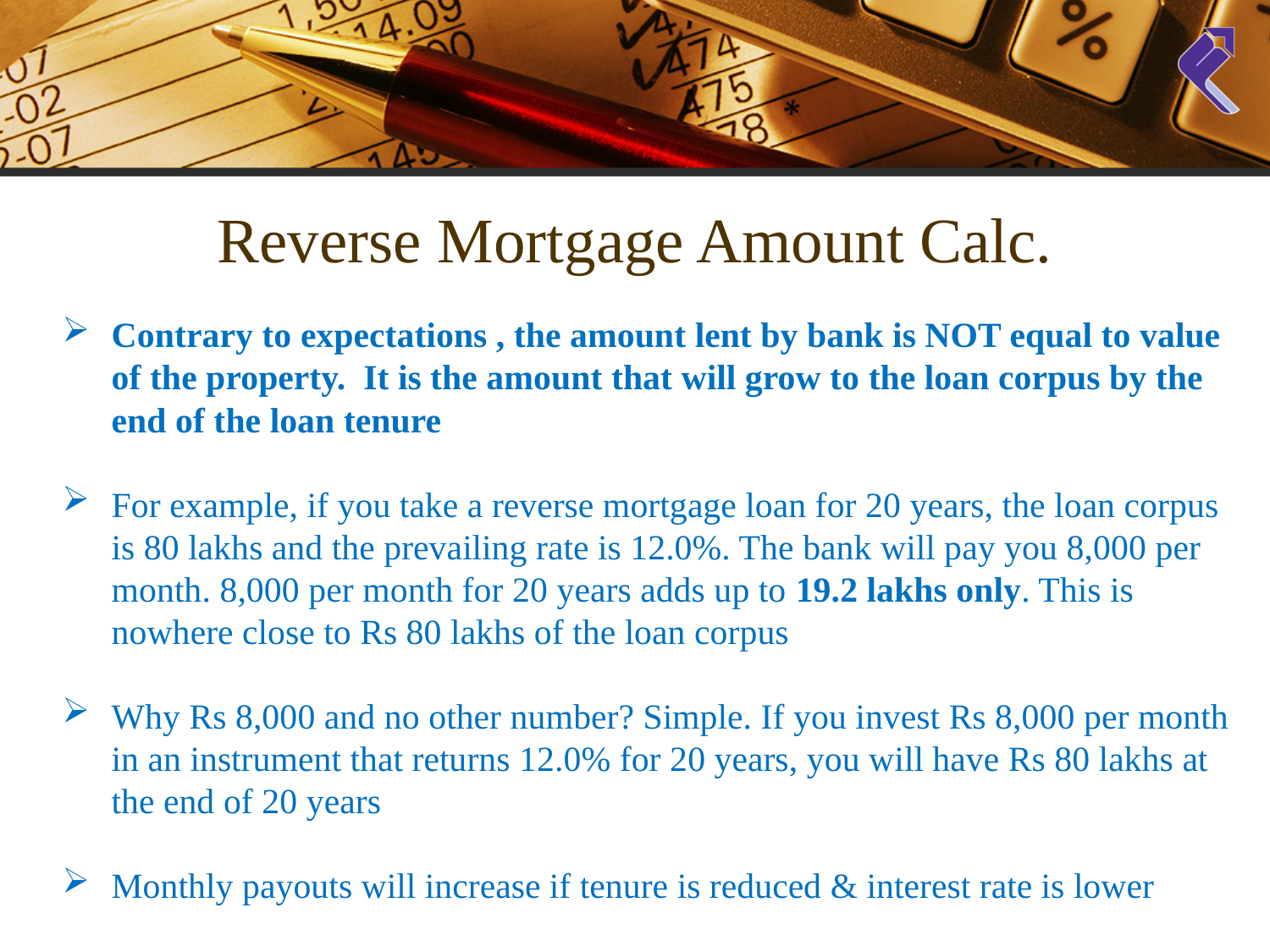

Reverse Mortgage Amount Calc.
Contrary to expectations , the amount lent by bank is NOT equal to value of the property.  It is the amount that will grow to the loan corpus by the end of the loan tenure

For example, if you take a reverse mortgage loan for 20 years, the loan corpus is 80 lakhs and the prevailing rate is 12.0%. The bank will pay you 8,000 per month. 8,000 per month for 20 years adds up to 19.2 lakhs only. This is nowhere close to Rs 80 lakhs of the loan corpus

Why Rs 8,000 and no other number? Simple. If you invest Rs 8,000 per month in an instrument that returns 12.0% for 20 years, you will have Rs 80 lakhs at the end of 20 years

Monthly payouts will increase if tenure is reduced & interest rate is lower